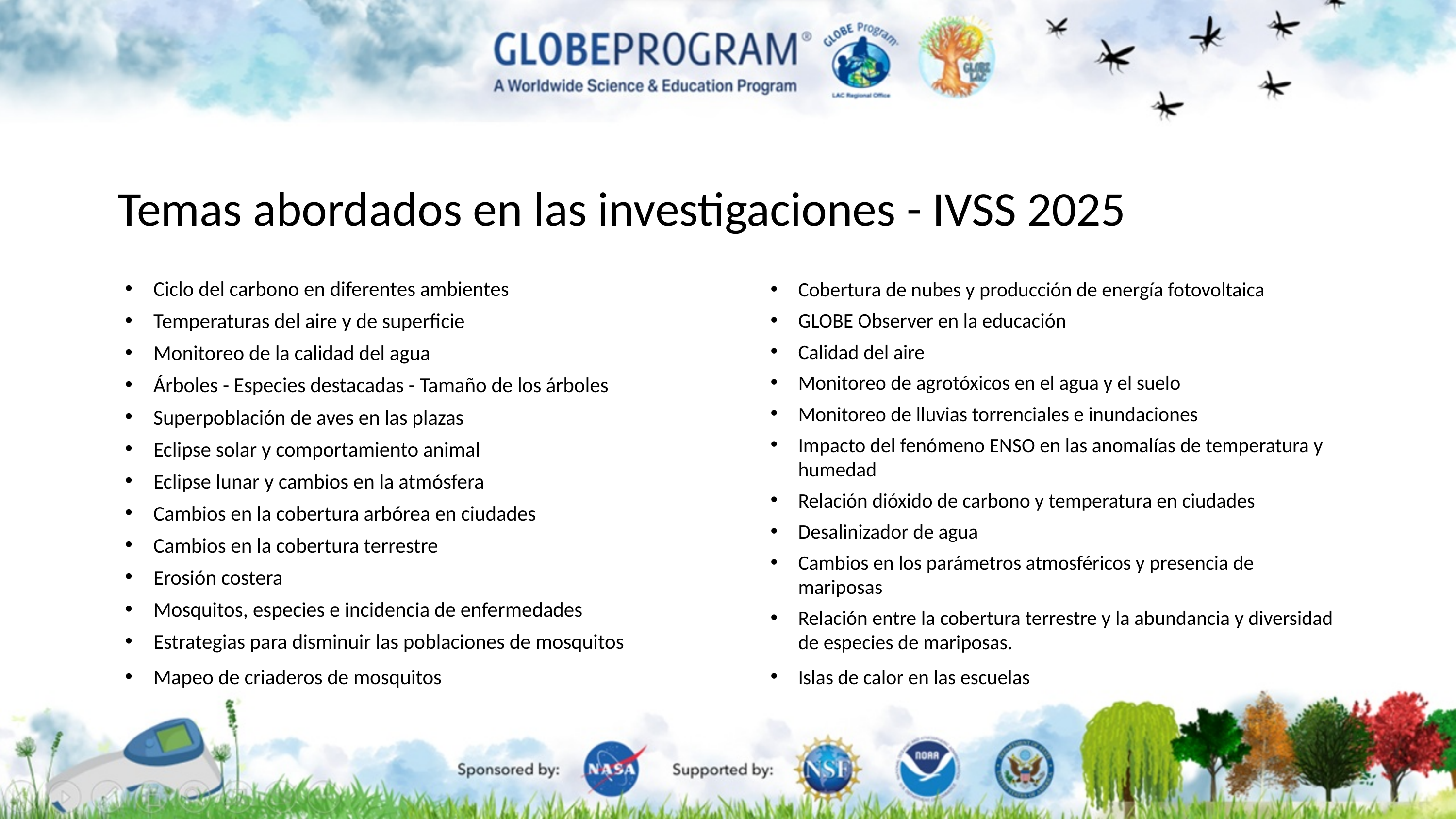

# Temas abordados en las investigaciones - IVSS 2025
Ciclo del carbono en diferentes ambientes
Temperaturas del aire y de superficie
Monitoreo de la calidad del agua
Árboles - Especies destacadas - Tamaño de los árboles
Superpoblación de aves en las plazas
Eclipse solar y comportamiento animal
Eclipse lunar y cambios en la atmósfera
Cambios en la cobertura arbórea en ciudades
Cambios en la cobertura terrestre
Erosión costera
Mosquitos, especies e incidencia de enfermedades
Estrategias para disminuir las poblaciones de mosquitos
Mapeo de criaderos de mosquitos
Cobertura de nubes y producción de energía fotovoltaica
GLOBE Observer en la educación
Calidad del aire
Monitoreo de agrotóxicos en el agua y el suelo
Monitoreo de lluvias torrenciales e inundaciones
Impacto del fenómeno ENSO en las anomalías de temperatura y humedad
Relación dióxido de carbono y temperatura en ciudades
Desalinizador de agua
Cambios en los parámetros atmosféricos y presencia de mariposas
Relación entre la cobertura terrestre y la abundancia y diversidad de especies de mariposas.
Islas de calor en las escuelas